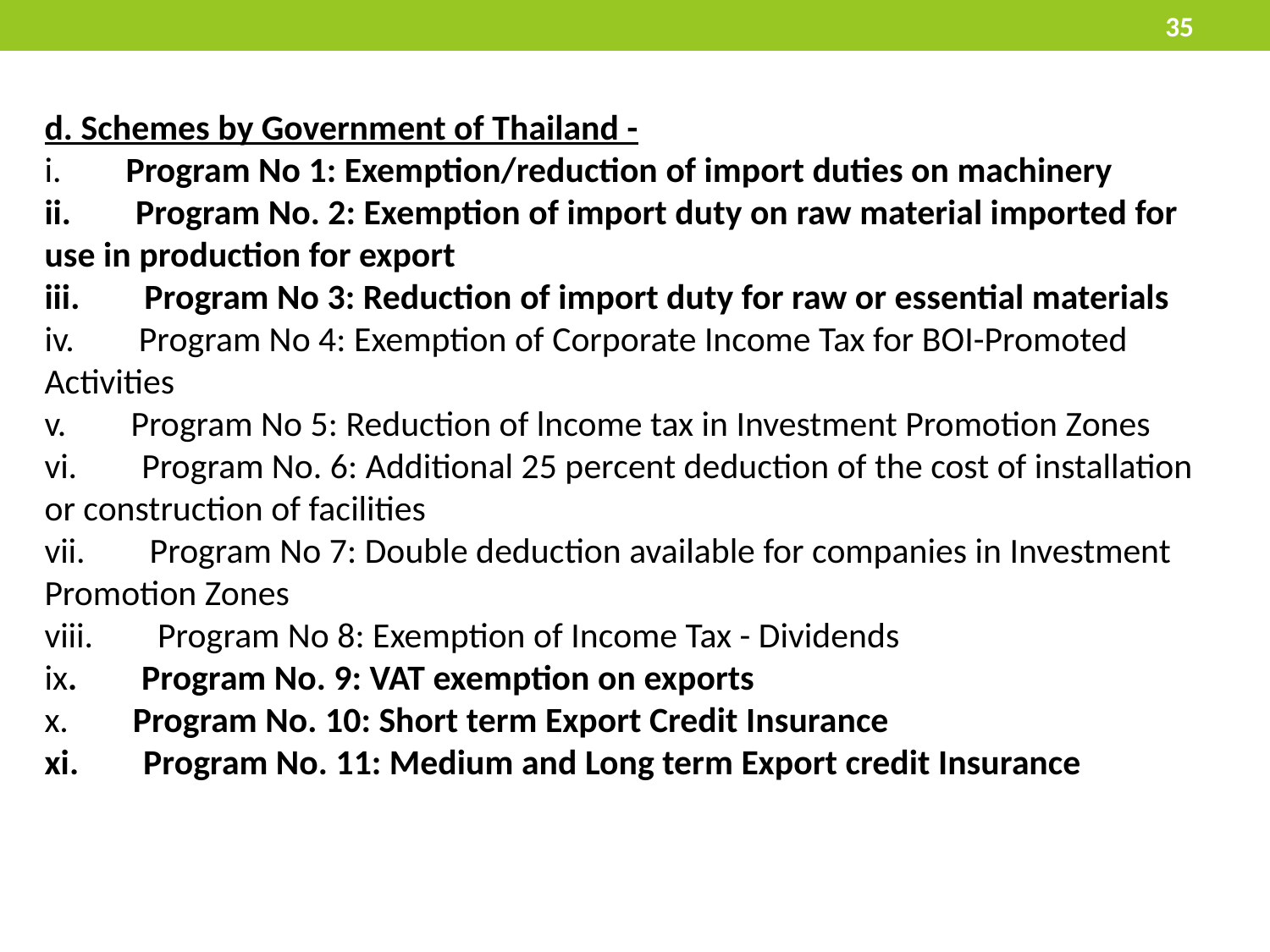

35
d. Schemes by Government of Thailand -
i.        Program No 1: Exemption/reduction of import duties on machinery
ii.        Program No. 2: Exemption of import duty on raw material imported for use in production for export
iii.        Program No 3: Reduction of import duty for raw or essential materials
iv.        Program No 4: Exemption of Corporate Income Tax for BOI-Promoted Activities
v.        Program No 5: Reduction of lncome tax in Investment Promotion Zones
vi.        Program No. 6: Additional 25 percent deduction of the cost of installation or construction of facilities
vii.        Program No 7: Double deduction available for companies in Investment Promotion Zones
viii.        Program No 8: Exemption of Income Tax - Dividends
ix.        Program No. 9: VAT exemption on exports
x.        Program No. 10: Short term Export Credit Insurance
xi.        Program No. 11: Medium and Long term Export credit Insurance